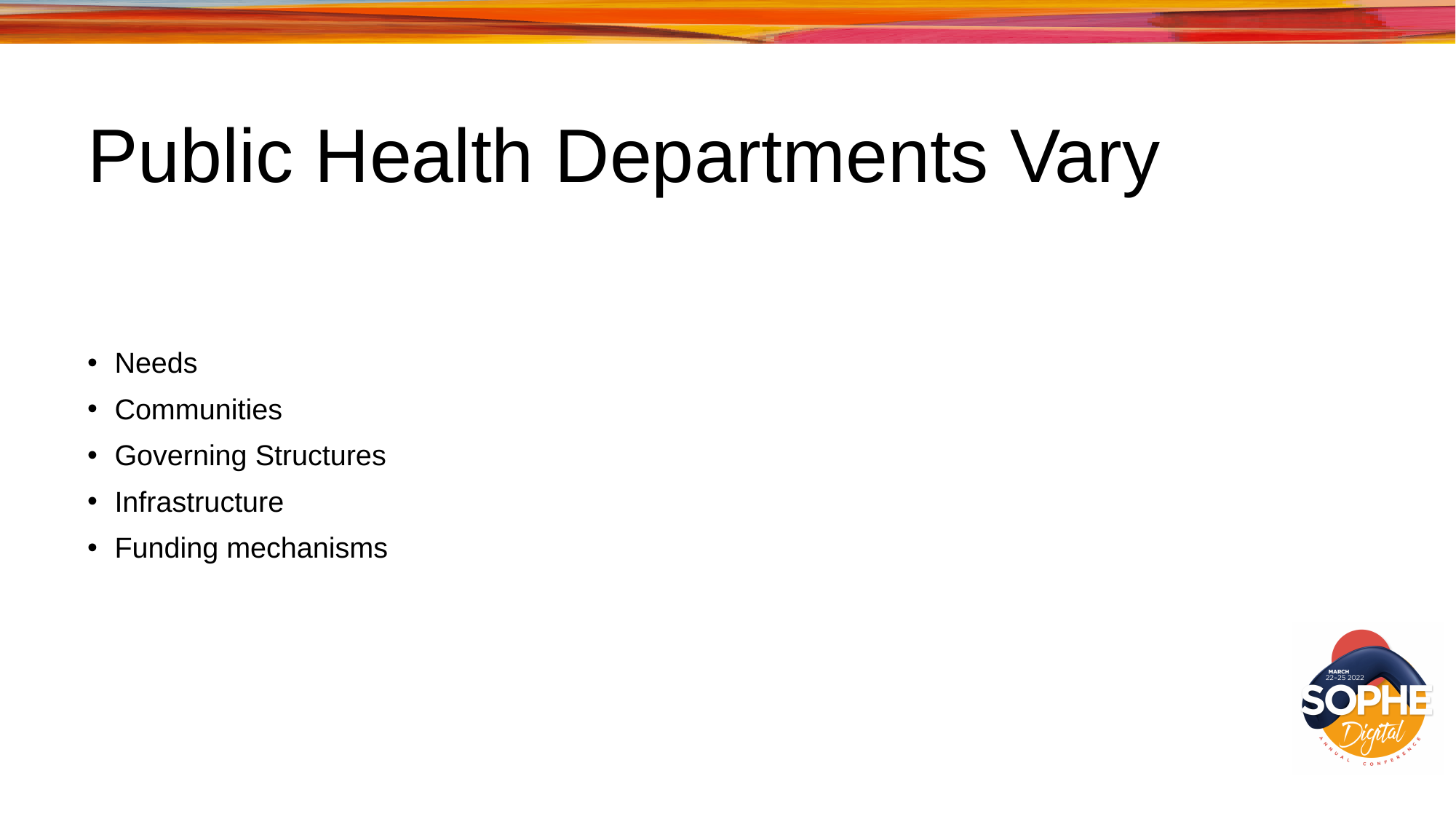

# Public Health Departments Vary
Needs
Communities
Governing Structures
Infrastructure
Funding mechanisms